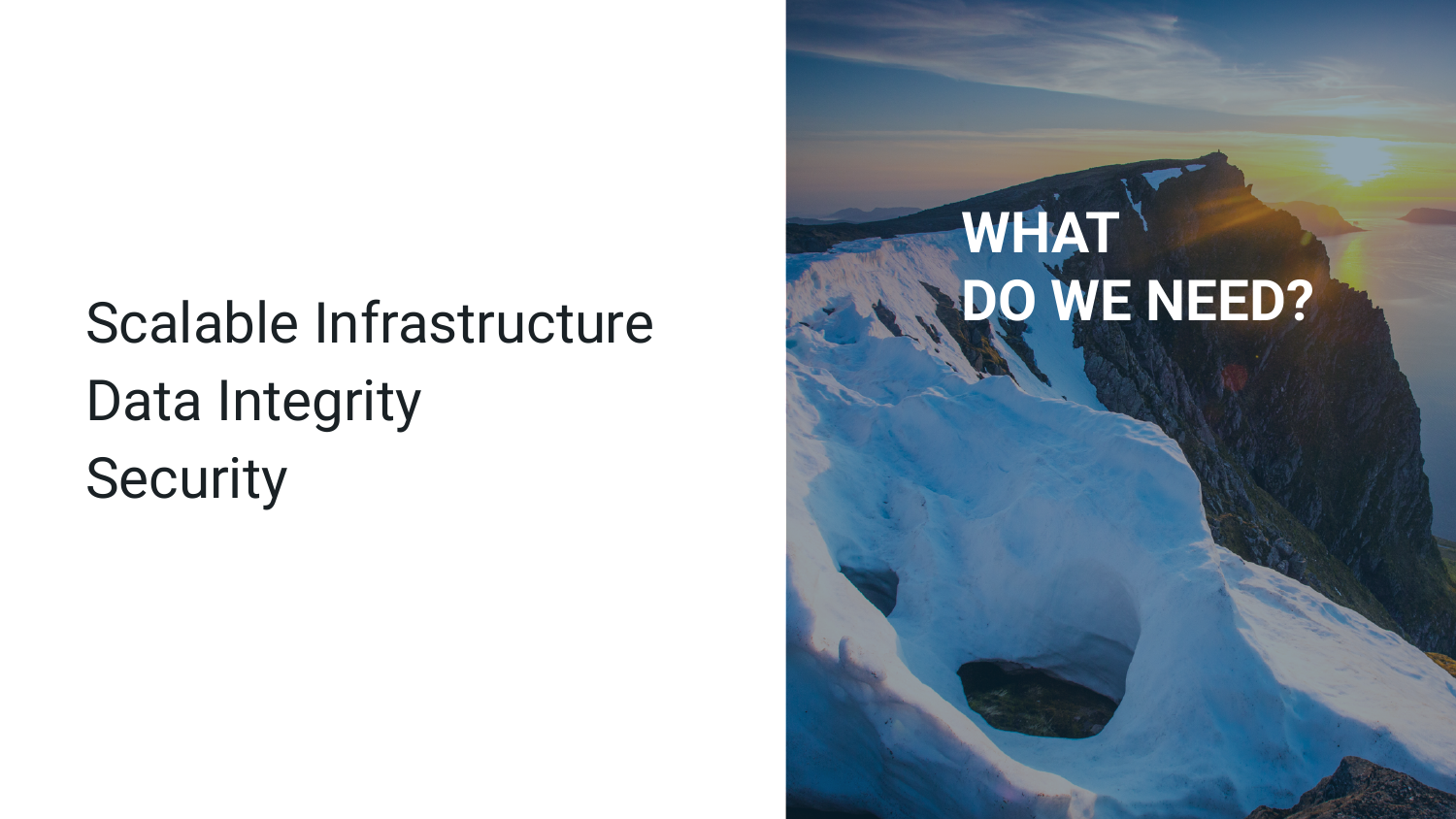

# What do we need?
Scalable Infrastructure
Data Integrity
Security